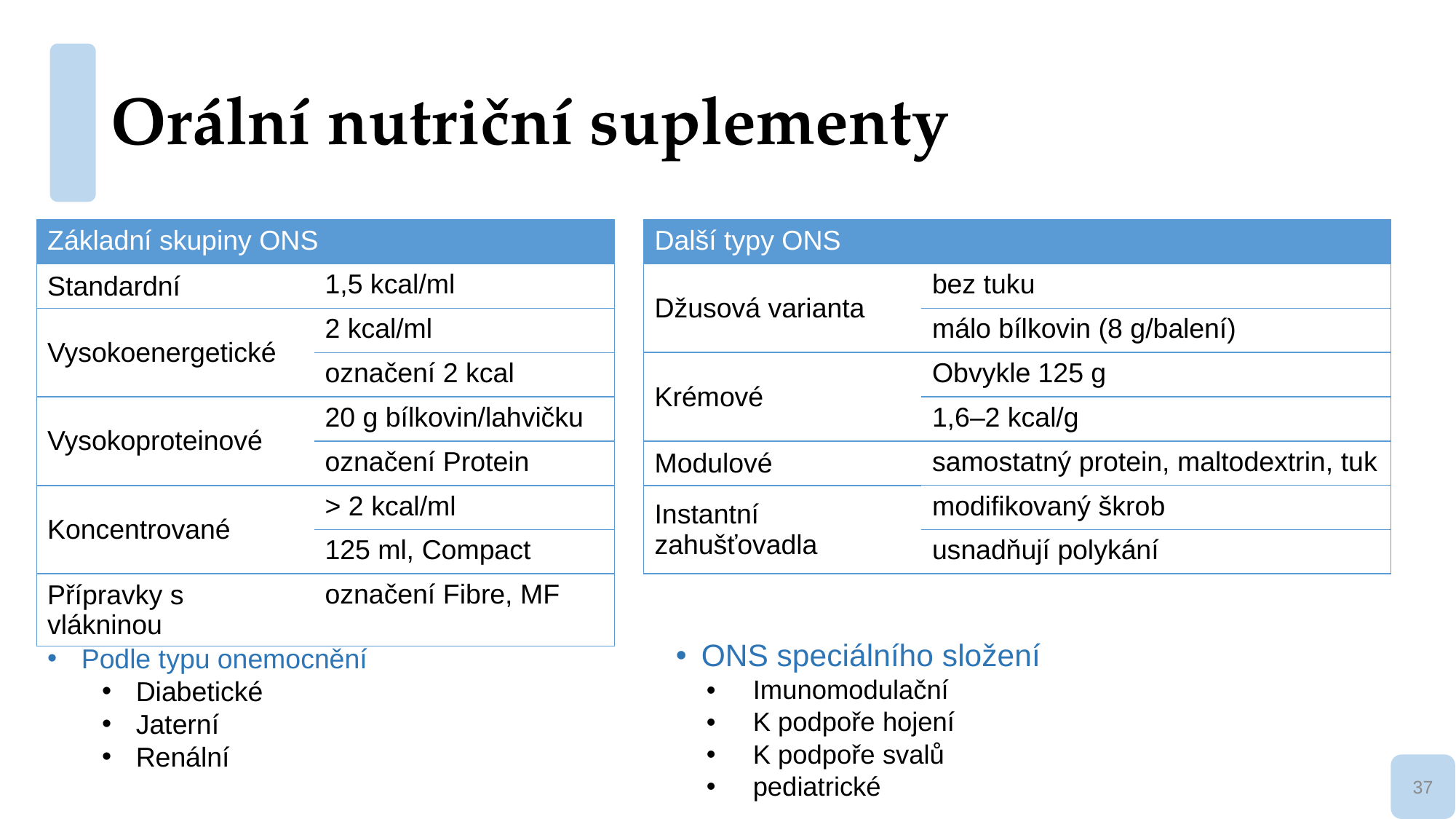

# Orální nutriční suplementy
| Základní skupiny ONS |  |
| --- | --- |
| Standardní | 1,5 kcal/ml |
| Vysokoenergetické | 2 kcal/ml |
|  | označení 2 kcal |
| Vysokoproteinové | 20 g bílkovin/lahvičku |
|  | označení Protein |
| Koncentrované | > 2 kcal/ml |
|  | 125 ml, Compact |
| Přípravky s vlákninou | označení Fibre, MF |
| Další typy ONS |  |
| --- | --- |
| Džusová varianta | bez tuku |
|  | málo bílkovin (8 g/balení) |
| Krémové | Obvykle 125 g |
|  | 1,6–2 kcal/g |
| Modulové | samostatný protein, maltodextrin, tuk |
| Instantní zahušťovadla | modifikovaný škrob |
|  | usnadňují polykání |
Podle typu onemocnění
Diabetické
Jaterní
Renální
ONS speciálního složení
Imunomodulační
K podpoře hojení
K podpoře svalů
pediatrické
37